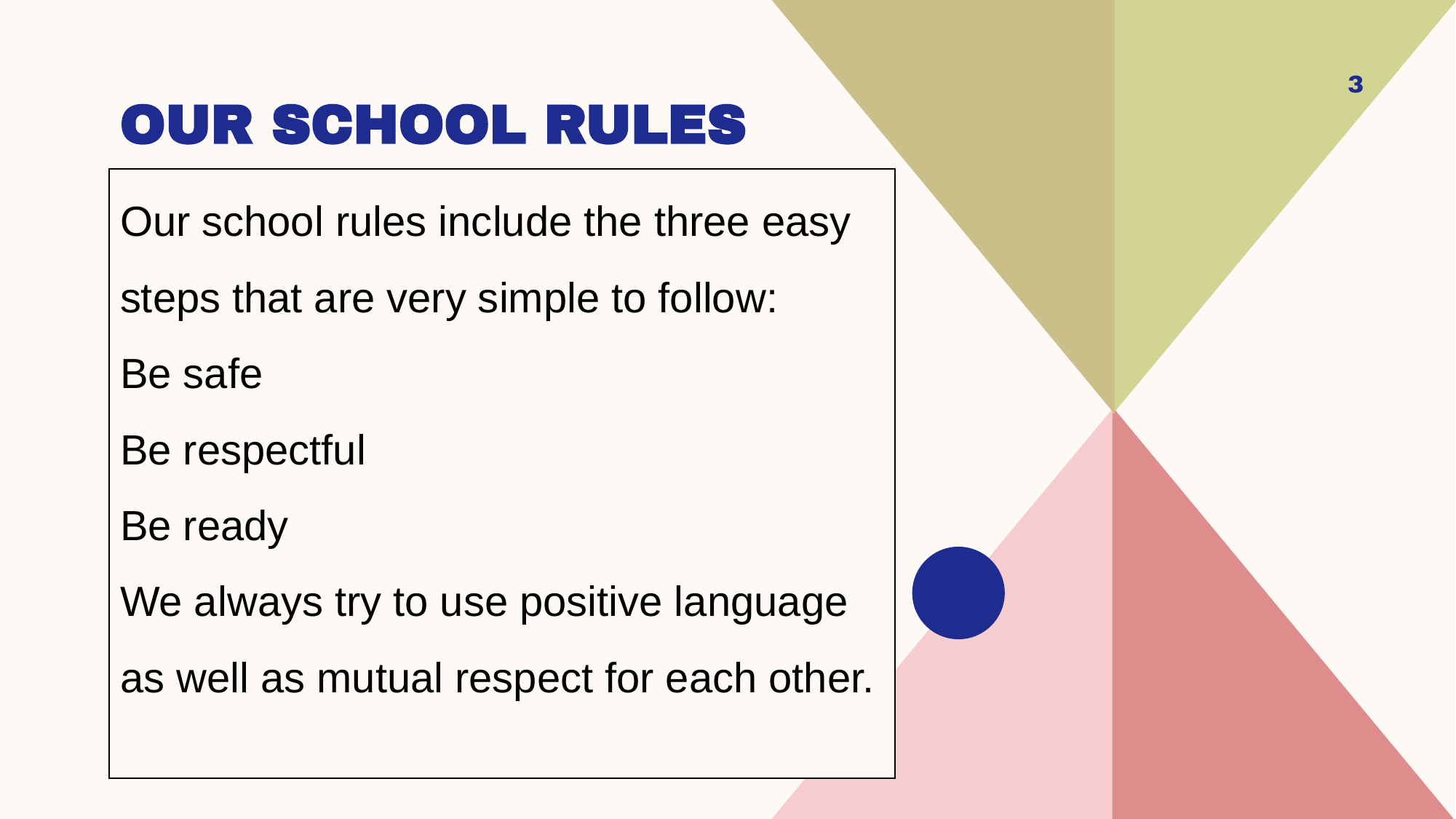

3
# Our School rules
Our school rules include the three easy steps that are very simple to follow:
Be safe
Be respectful
Be ready
We always try to use positive language as well as mutual respect for each other.